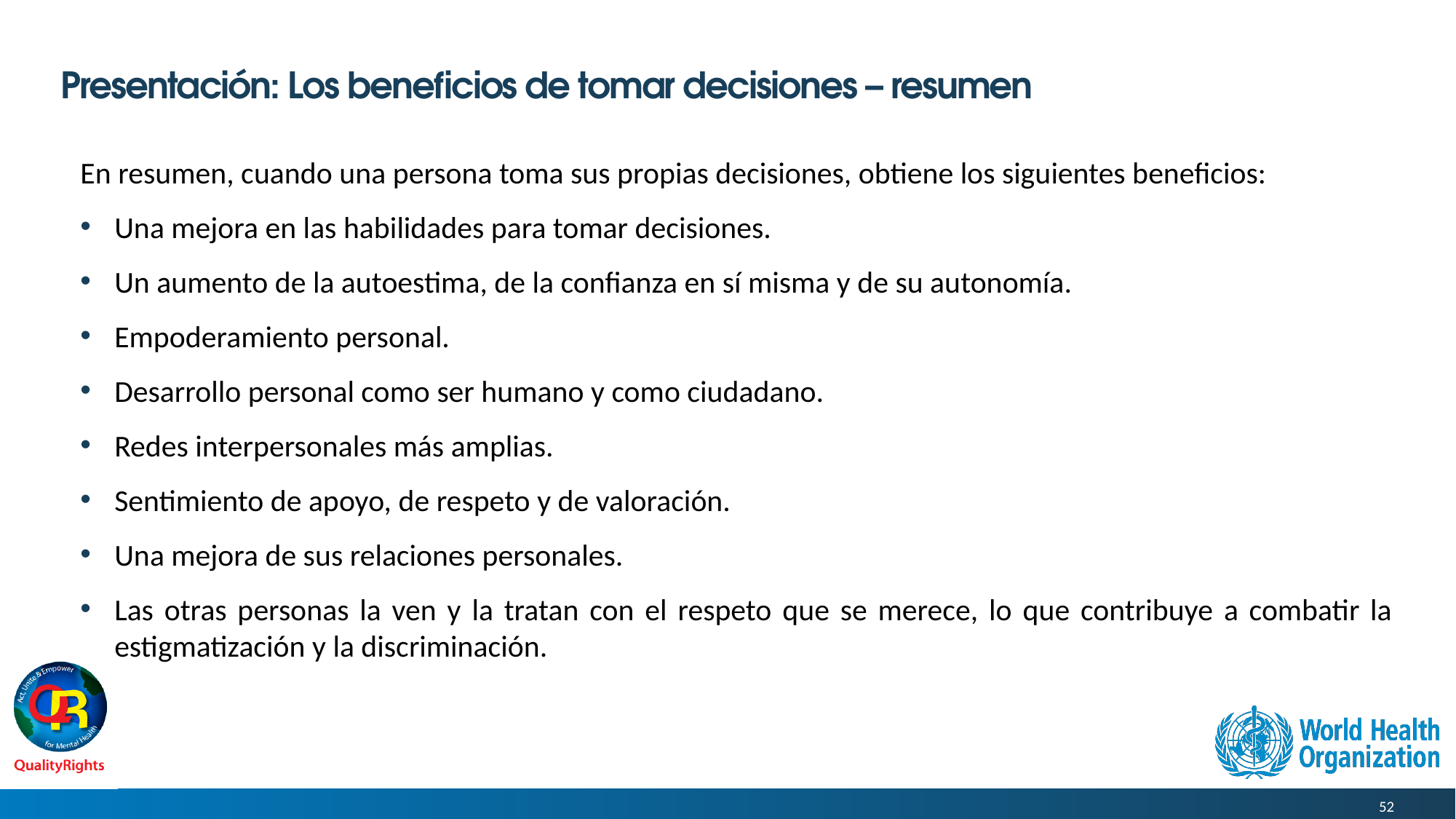

# Presentación: Los beneficios de tomar decisiones – resumen
En resumen, cuando una persona toma sus propias decisiones, obtiene los siguientes beneficios:
Una mejora en las habilidades para tomar decisiones.
Un aumento de la autoestima, de la confianza en sí misma y de su autonomía.
Empoderamiento personal.
Desarrollo personal como ser humano y como ciudadano.
Redes interpersonales más amplias.
Sentimiento de apoyo, de respeto y de valoración.
Una mejora de sus relaciones personales.
Las otras personas la ven y la tratan con el respeto que se merece, lo que contribuye a combatir la estigmatización y la discriminación.